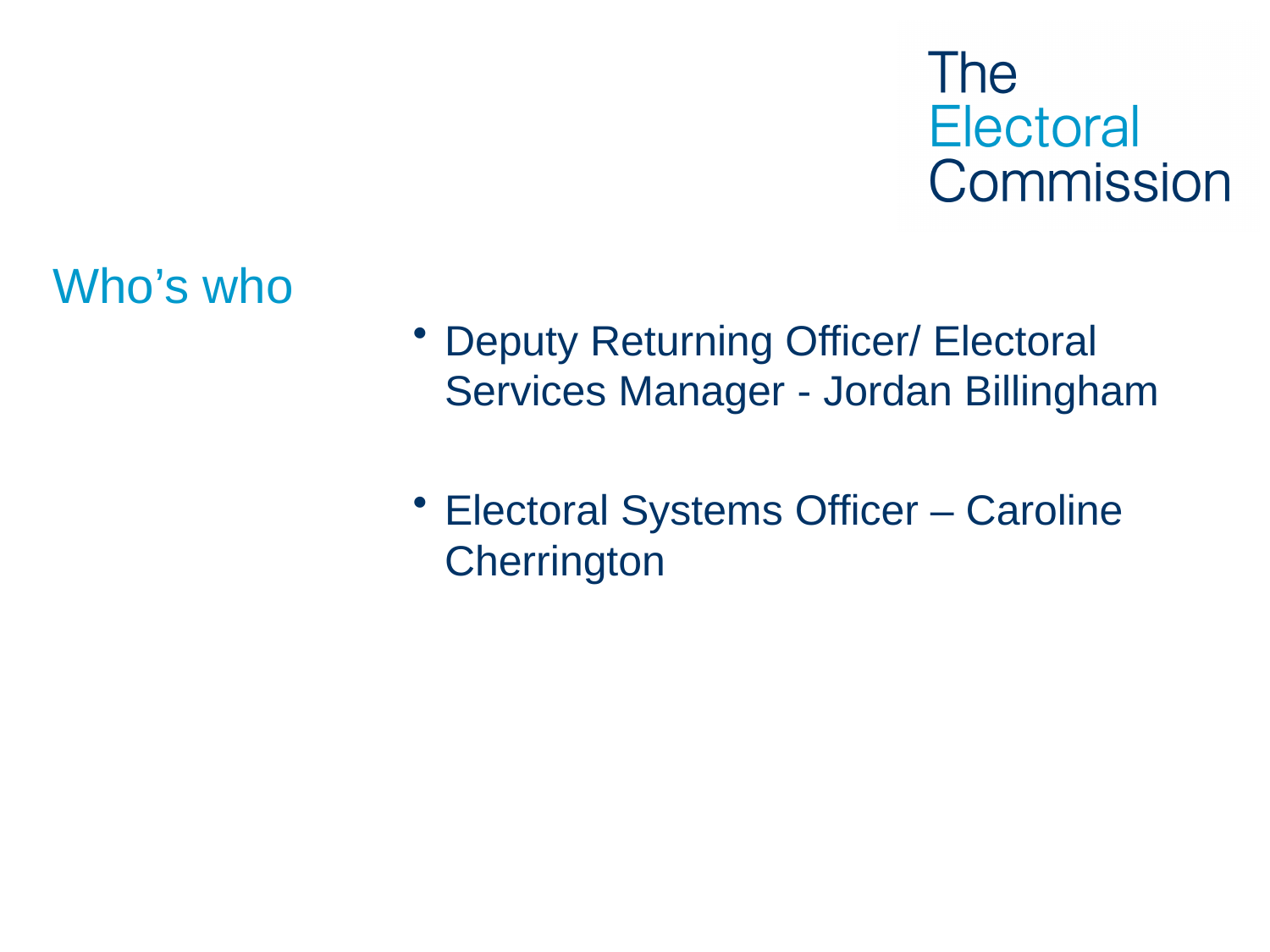

# Who’s who

Deputy Returning Officer/ Electoral Services Manager - Jordan Billingham

Electoral Systems Officer – Caroline Cherrington